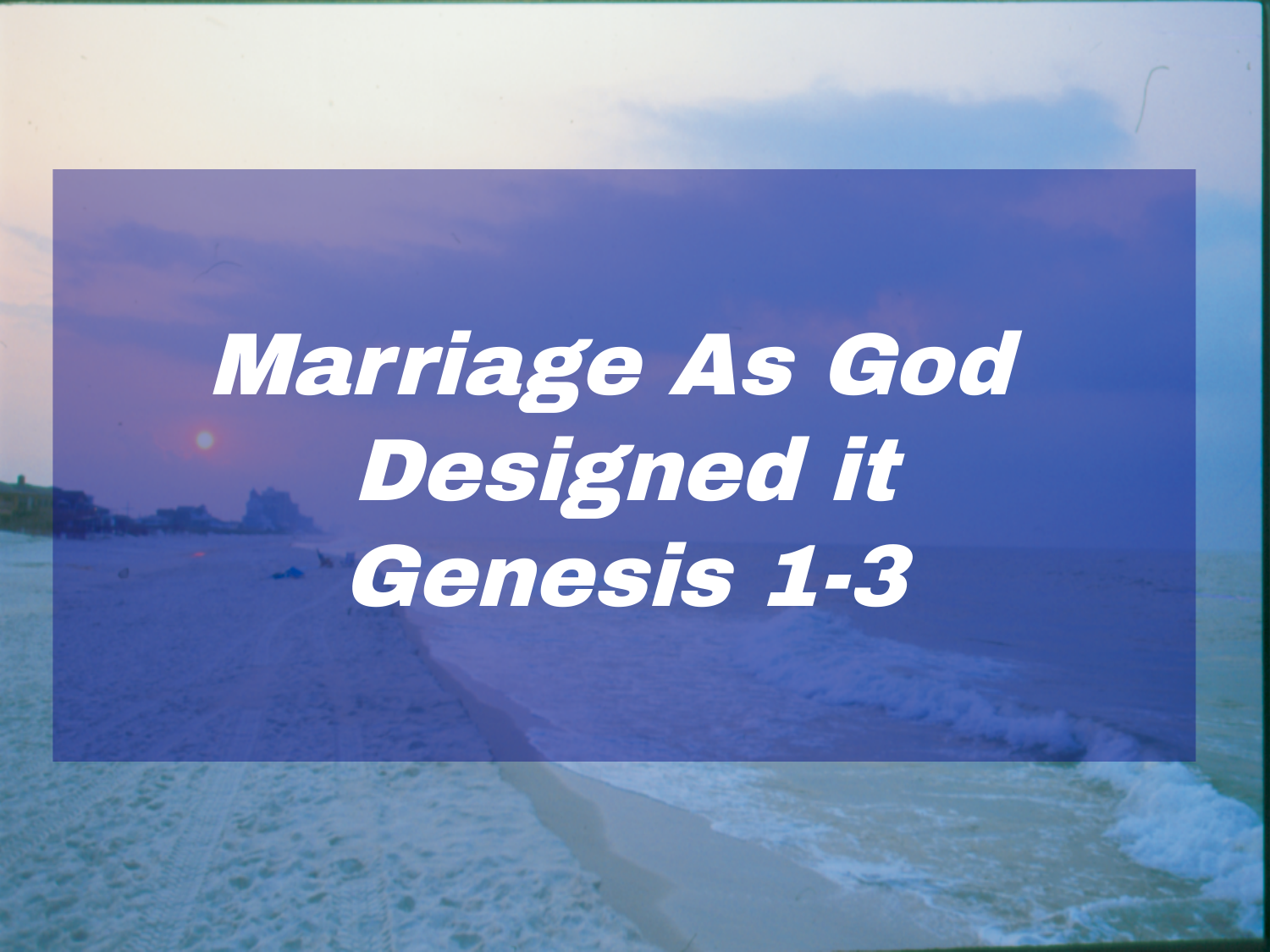

# Marriage As God  Designed it Genesis 1-3